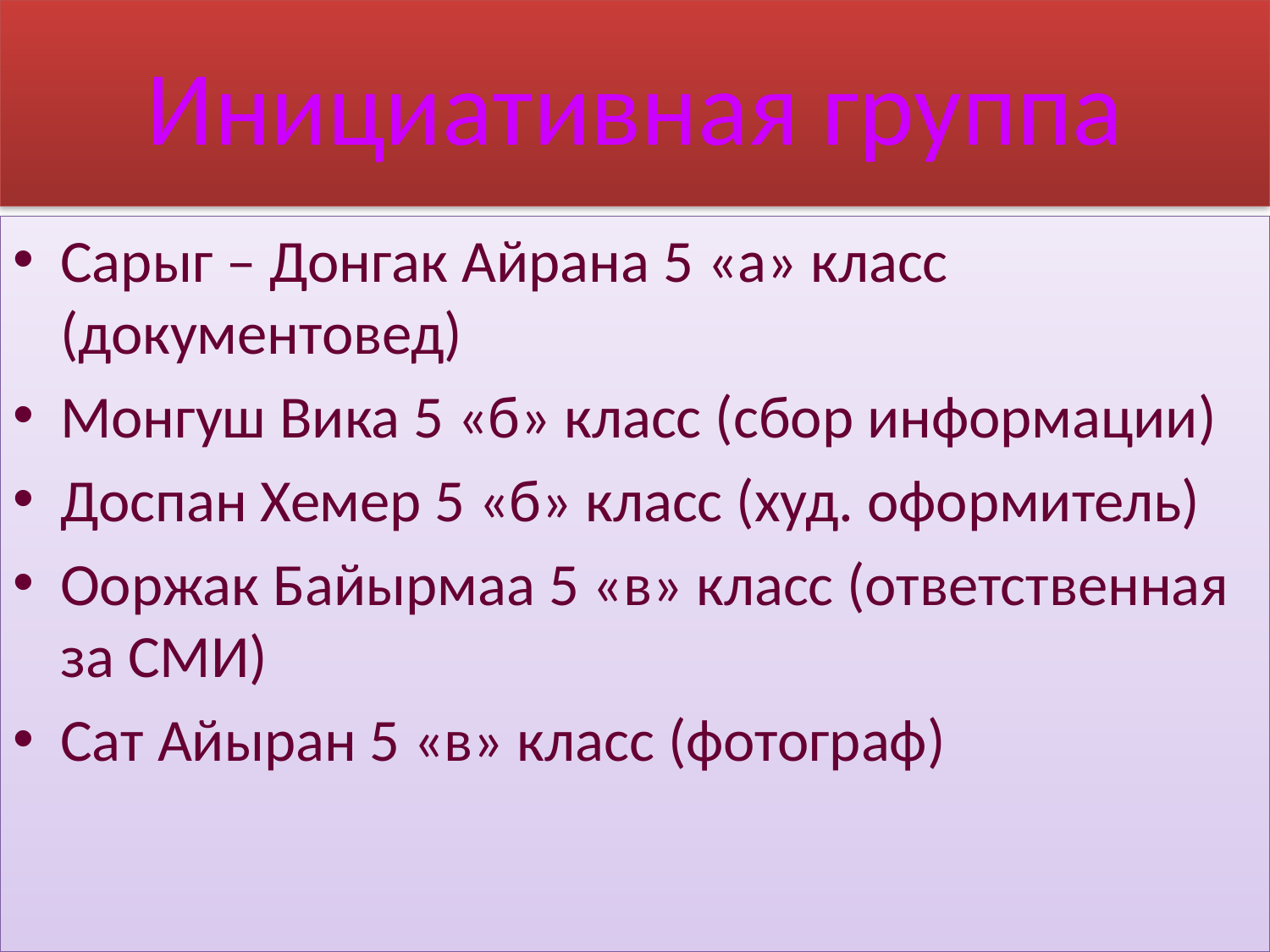

# Инициативная группа
Сарыг – Донгак Айрана 5 «а» класс (документовед)
Монгуш Вика 5 «б» класс (сбор информации)
Доспан Хемер 5 «б» класс (худ. оформитель)
Ооржак Байырмаа 5 «в» класс (ответственная за СМИ)
Сат Айыран 5 «в» класс (фотограф)